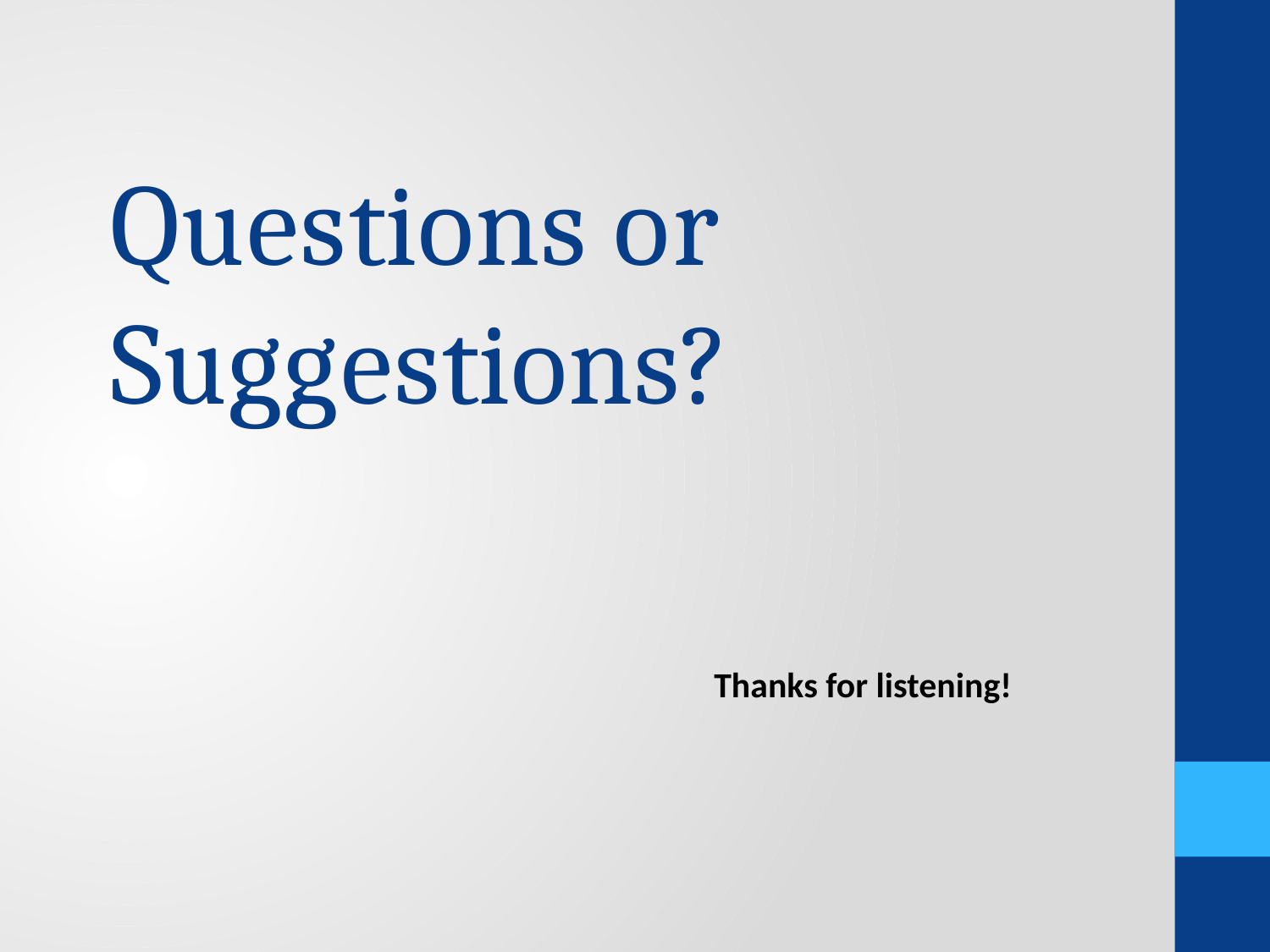

# Questions or Suggestions?
Thanks for listening!